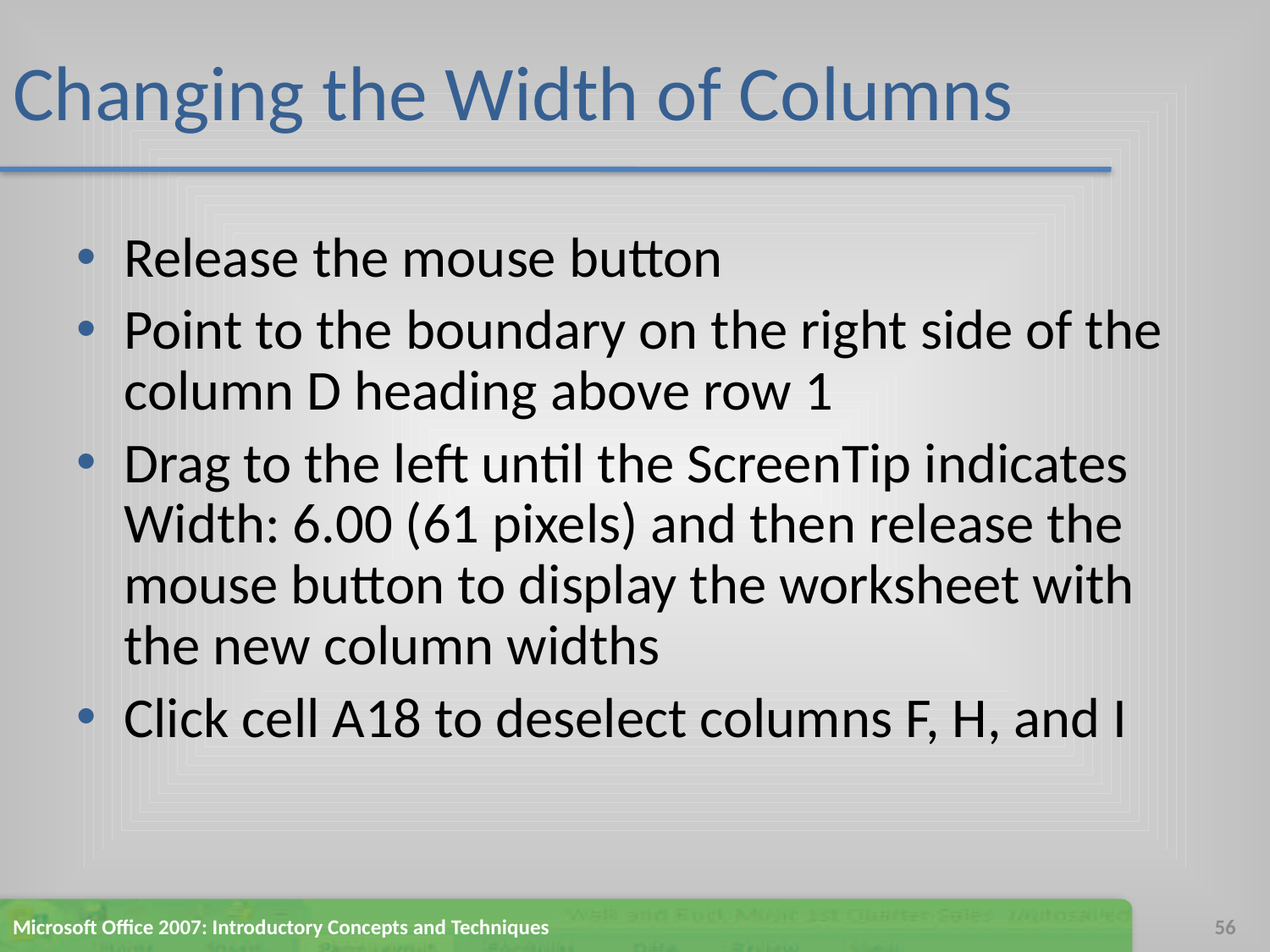

# Changing the Width of Columns
Release the mouse button
Point to the boundary on the right side of the column D heading above row 1
Drag to the left until the ScreenTip indicates Width: 6.00 (61 pixels) and then release the mouse button to display the worksheet with the new column widths
Click cell A18 to deselect columns F, H, and I
Microsoft Office 2007: Introductory Concepts and Techniques
56